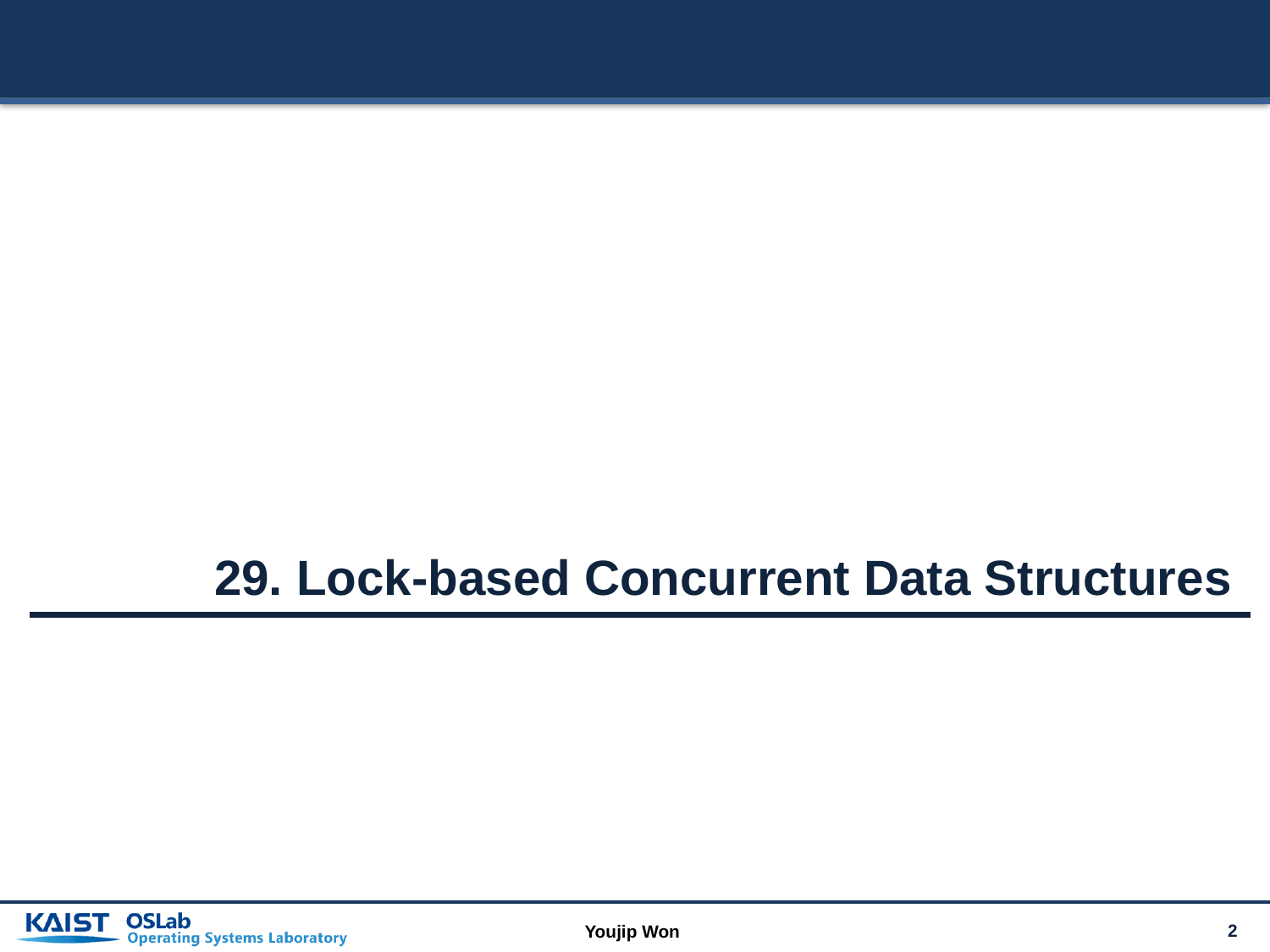

29. Lock-based Concurrent Data Structures
Youjip Won
2